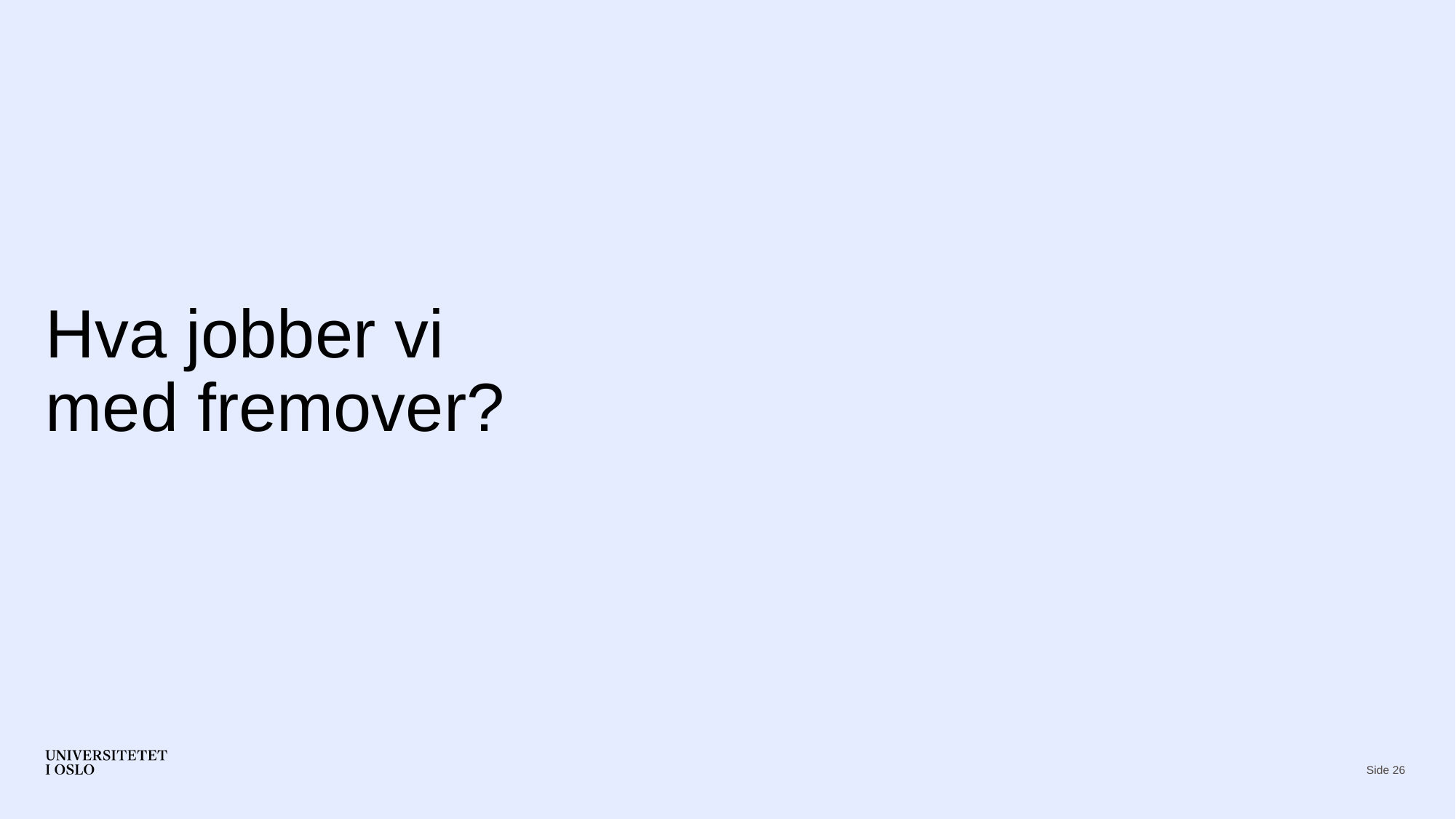

# Hva jobber vi med fremover?
Side 26